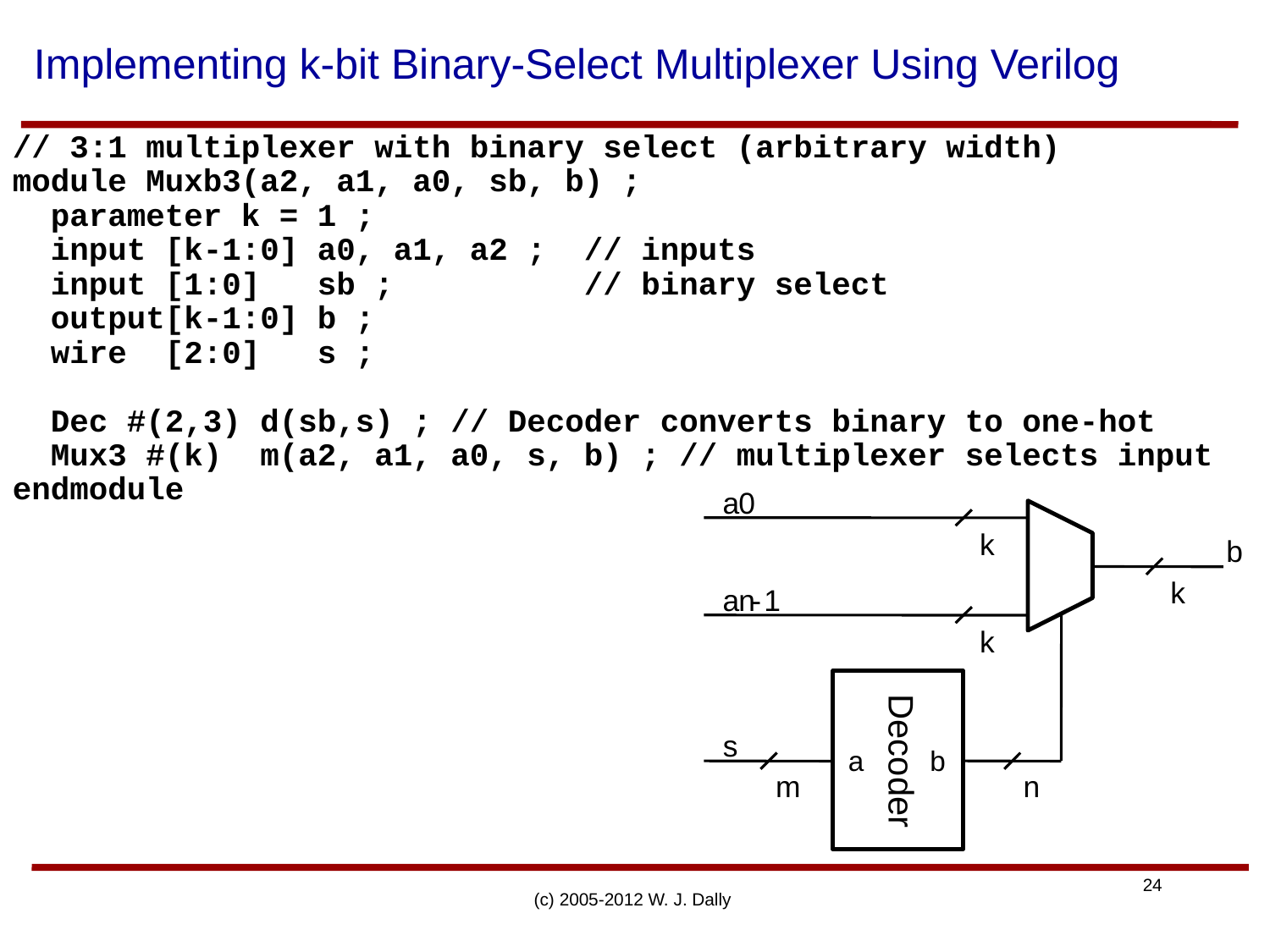

# Implementing k-bit Binary-Select Multiplexer Using Verilog
// 3:1 multiplexer with binary select (arbitrary width)
module Muxb3(a2, a1, a0, sb, b) ;
  parameter k = 1 ;
  input [k-1:0] a0, a1, a2 ;  // inputs
  input [1:0]   sb ;          // binary select
  output[k-1:0] b ;
  wire  [2:0]   s ;

  Dec #(2,3) d(sb,s) ; // Decoder converts binary to one-hot
  Mux3 #(k)  m(a2, a1, a0, s, b) ; // multiplexer selects input
endmodule
a
0

k
b

k
a
n
-
1

k

s
Decoder
b
a

m
n
(c) 2005-2012 W. J. Dally